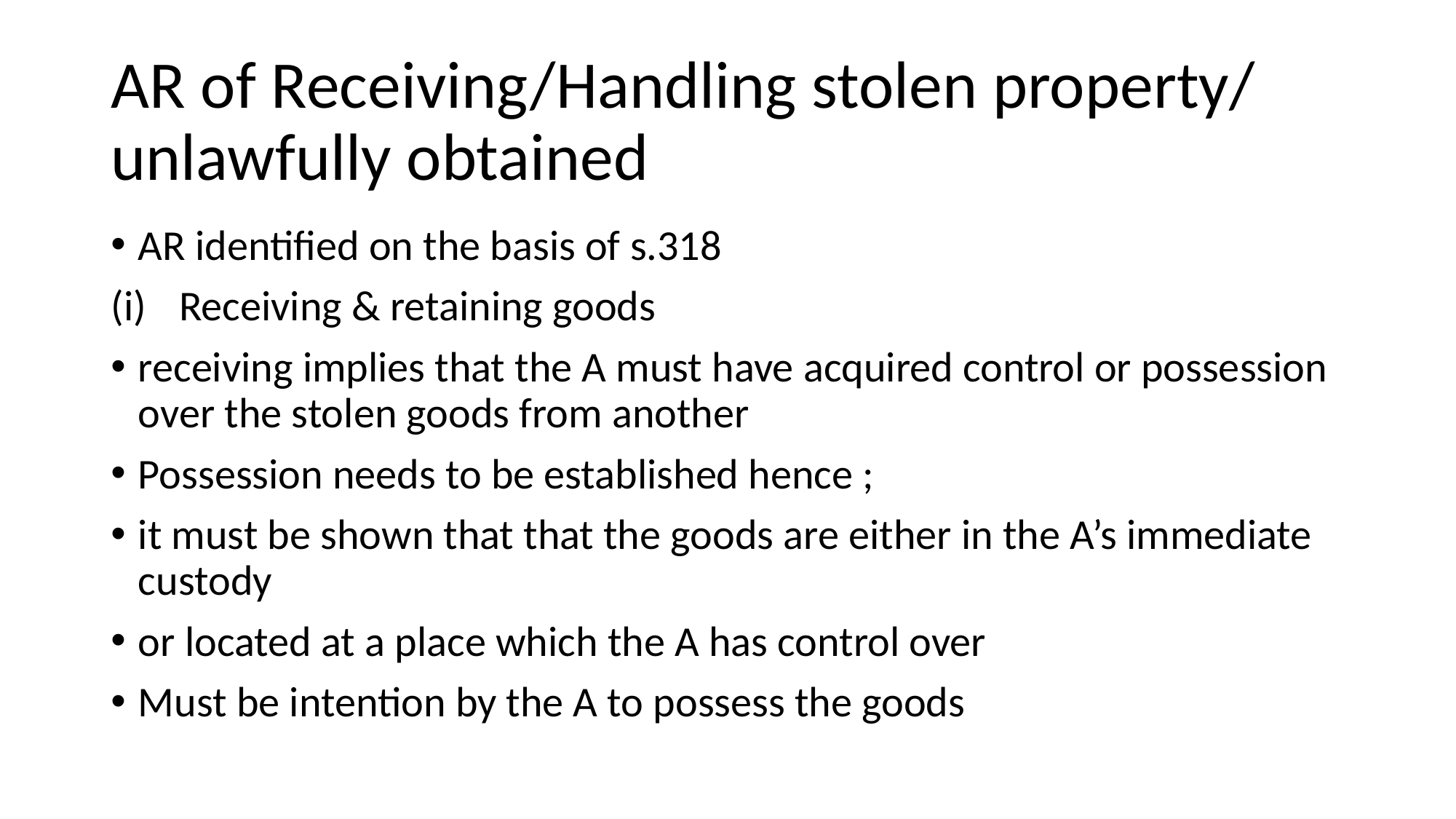

# AR of Receiving/Handling stolen property/ unlawfully obtained
AR identified on the basis of s.318
Receiving & retaining goods
receiving implies that the A must have acquired control or possession over the stolen goods from another
Possession needs to be established hence ;
it must be shown that that the goods are either in the A’s immediate custody
or located at a place which the A has control over
Must be intention by the A to possess the goods